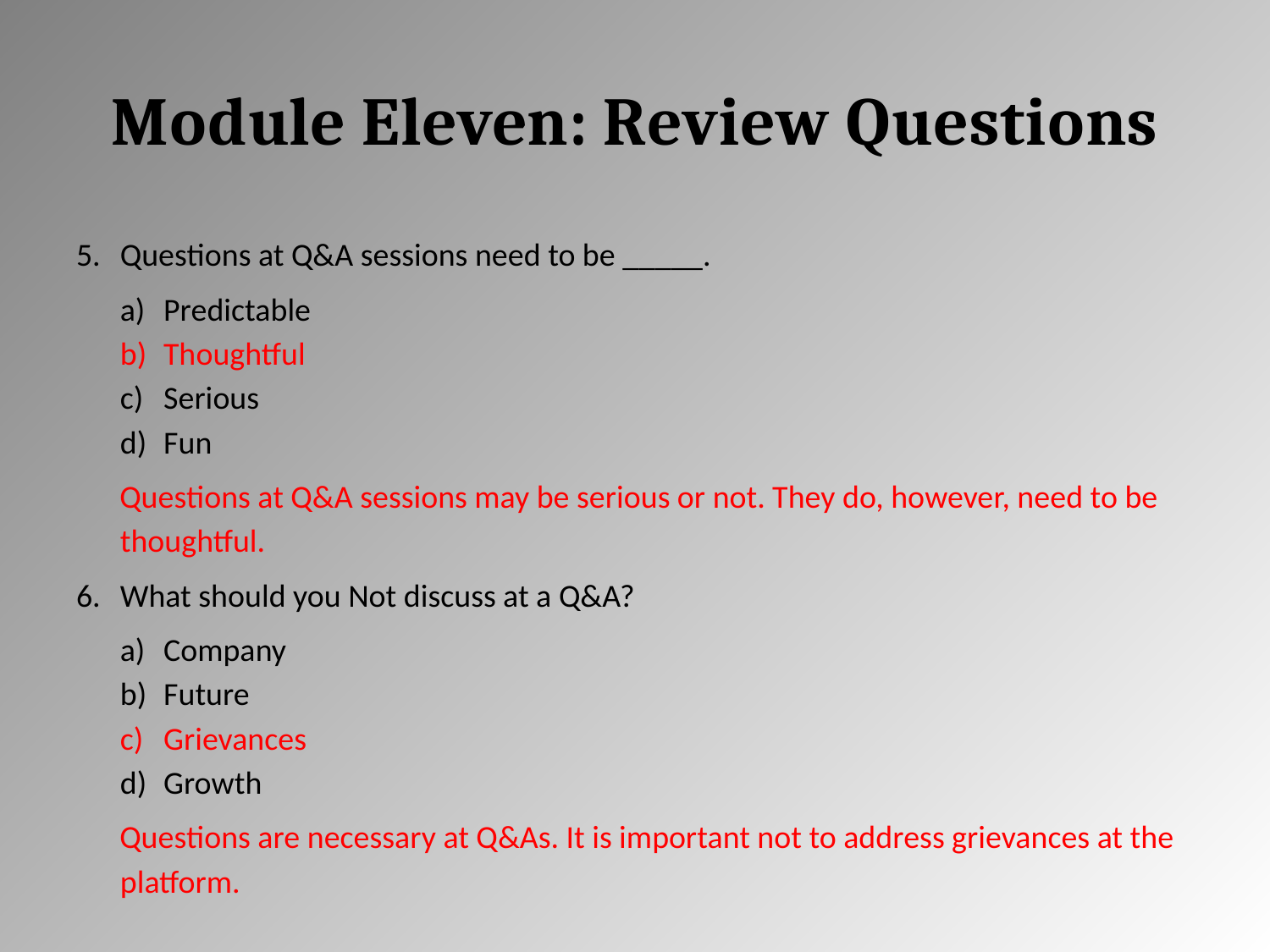

# Module Eleven: Review Questions
Questions at Q&A sessions need to be _____.
Predictable
Thoughtful
Serious
Fun
Questions at Q&A sessions may be serious or not. They do, however, need to be thoughtful.
What should you Not discuss at a Q&A?
Company
Future
Grievances
Growth
Questions are necessary at Q&As. It is important not to address grievances at the platform.